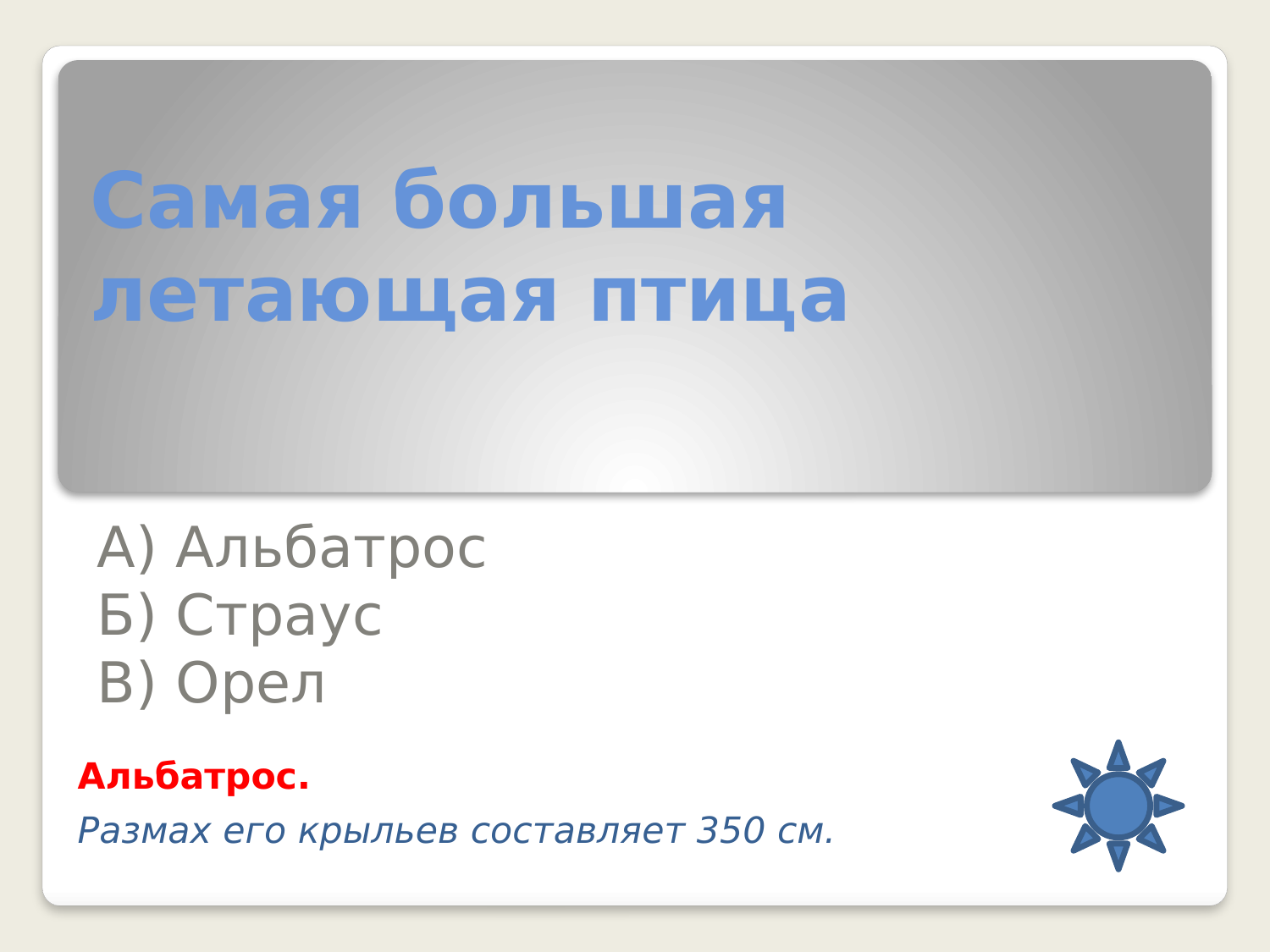

# Самая большая летающая птица
А) Альбатрос
Б) Страус
В) Орел

Альбатрос.
Размах его крыльев составляет 350 см.